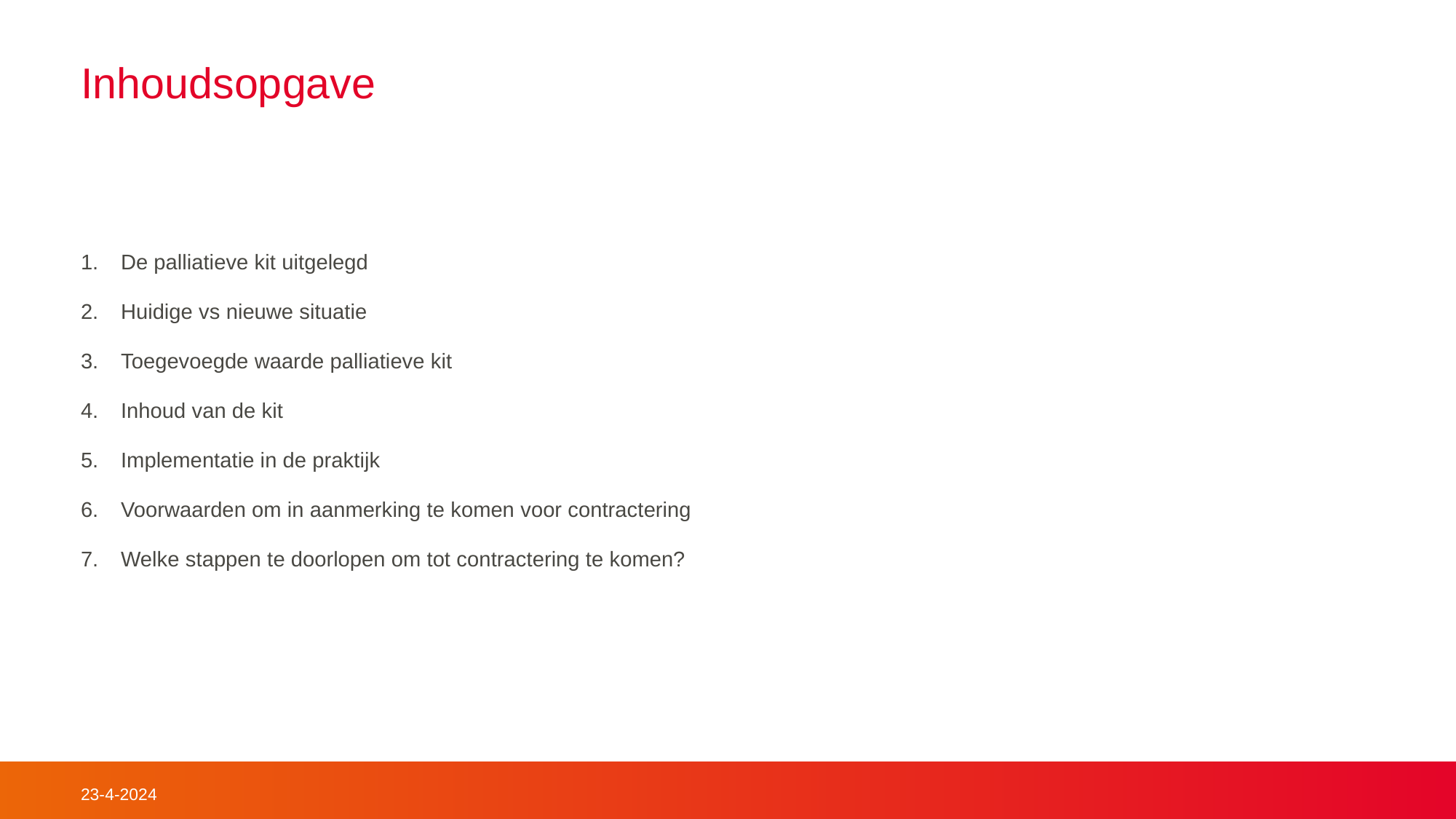

# Inhoudsopgave

De palliatieve kit uitgelegd
Huidige vs nieuwe situatie
Toegevoegde waarde palliatieve kit
Inhoud van de kit
Implementatie in de praktijk
Voorwaarden om in aanmerking te komen voor contractering
Welke stappen te doorlopen om tot contractering te komen?

23-4-2024